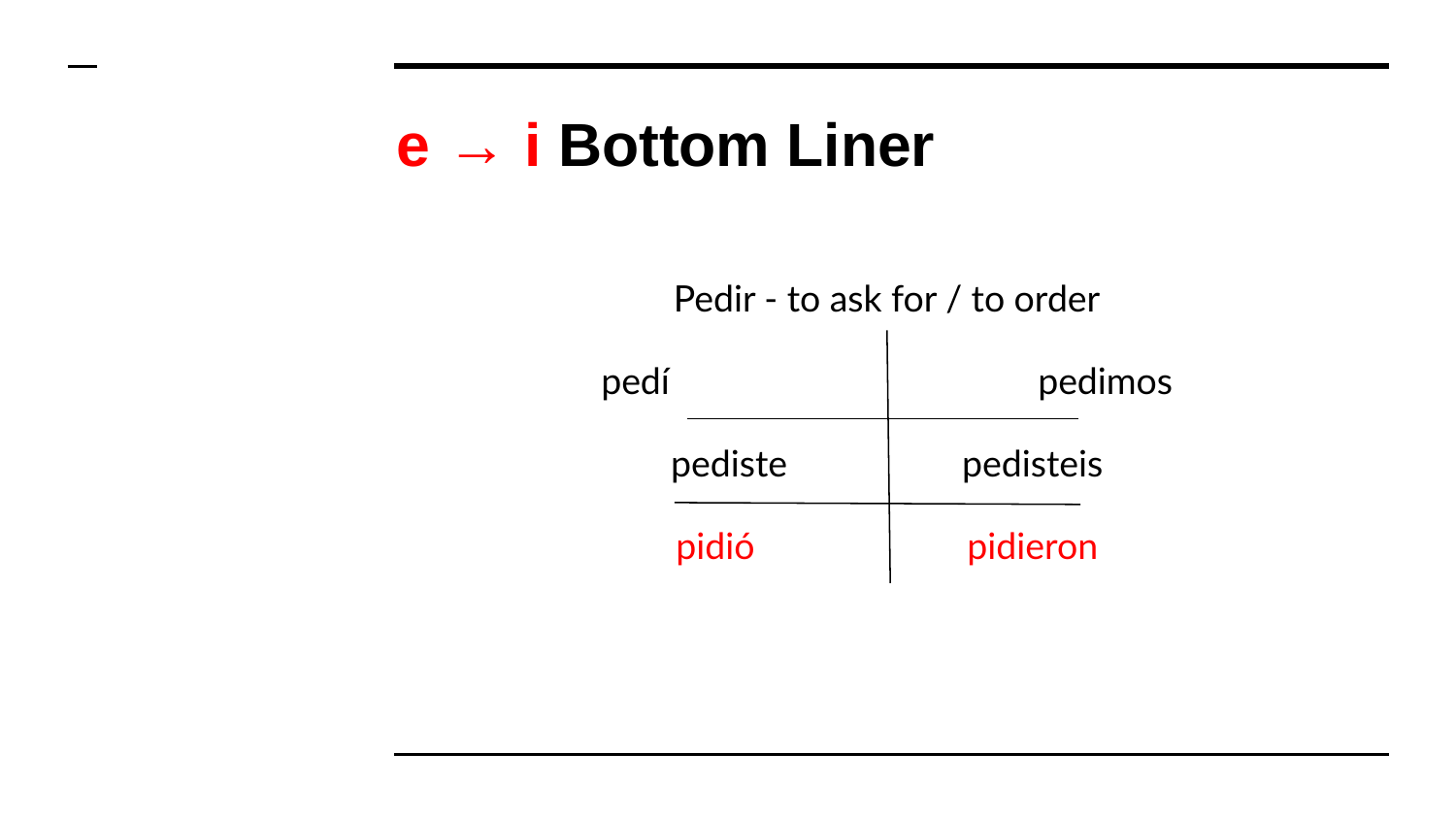

# e → i Bottom Liner
Pedir - to ask for / to order
pedí			pedimos
pediste		pedisteis
pidió		pidieron